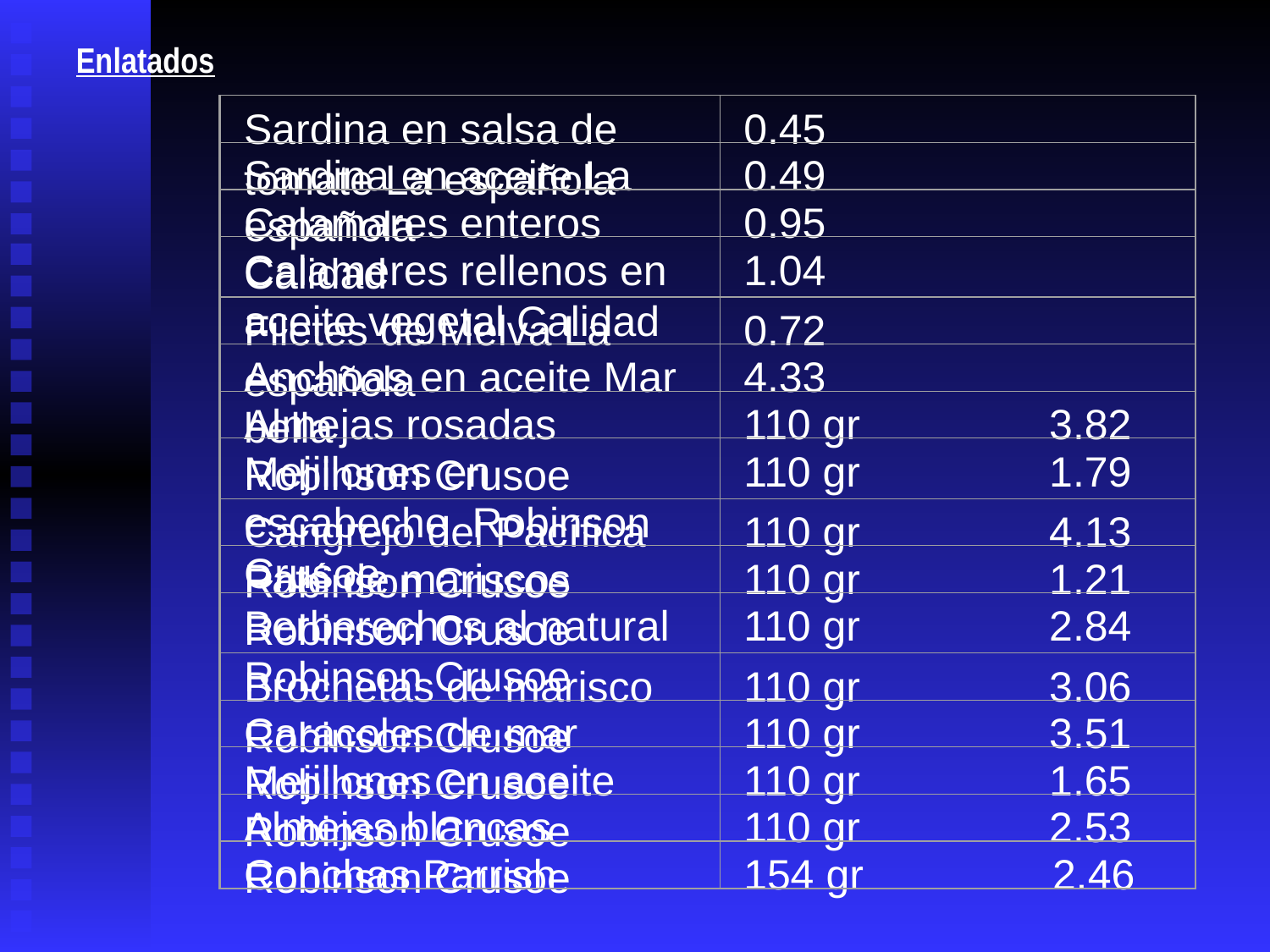

Enlatados

Sardina en salsa de tomate La española

0.45

Sardina en aceite La española

0.49

Calamares enteros Calidad

0.95

Calameres rellenos en aceite vegetal Calidad

1.04

Filetes de Melva La española

0.72

Anchoas en aceite Mar bella

4.33

Almejas rosadas Robinson Crusoe

110 gr                3.82

Mejillones en escabeche  Robinson Crusoe

110 gr                1.79

Cangrejo del Pacífica  Robinson Crusoe

110 gr                4.13

Paté de mariscos  Robinson Crusoe

110 gr                1.21

Berberechos al natural  Robinson Crusoe

110 gr                2.84

Brochetas de marisco  Robinson Crusoe

110 gr                3.06

Caracoles de mar  Robinson Crusoe

110 gr                3.51

Mejillones en aceite  Robinson Crusoe

110 gr                1.65

Almejas blancas  Robinson Crusoe

110 gr                2.53

Conchas Parrish

154 gr                2.46